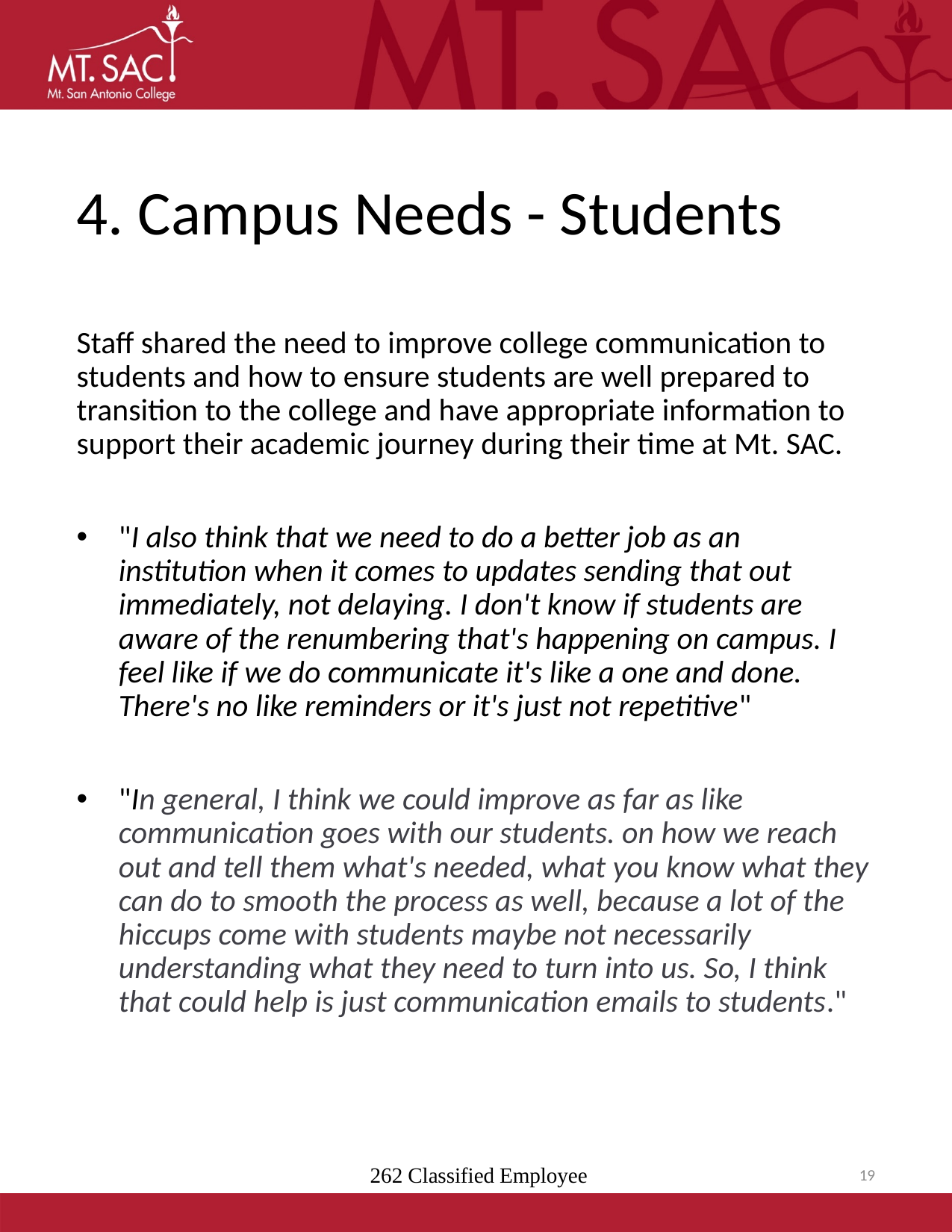

# 4. Campus Needs - Students
Staff shared the need to improve college communication to students and how to ensure students are well prepared to transition to the college and have appropriate information to support their academic journey during their time at Mt. SAC.

"I also think that we need to do a better job as an institution when it comes to updates sending that out immediately, not delaying. I don't know if students are aware of the renumbering that's happening on campus. I feel like if we do communicate it's like a one and done. There's no like reminders or it's just not repetitive"

"In general, I think we could improve as far as like communication goes with our students. on how we reach out and tell them what's needed, what you know what they can do to smooth the process as well, because a lot of the hiccups come with students maybe not necessarily understanding what they need to turn into us. So, I think that could help is just communication emails to students."

 262 Classified Employee
19